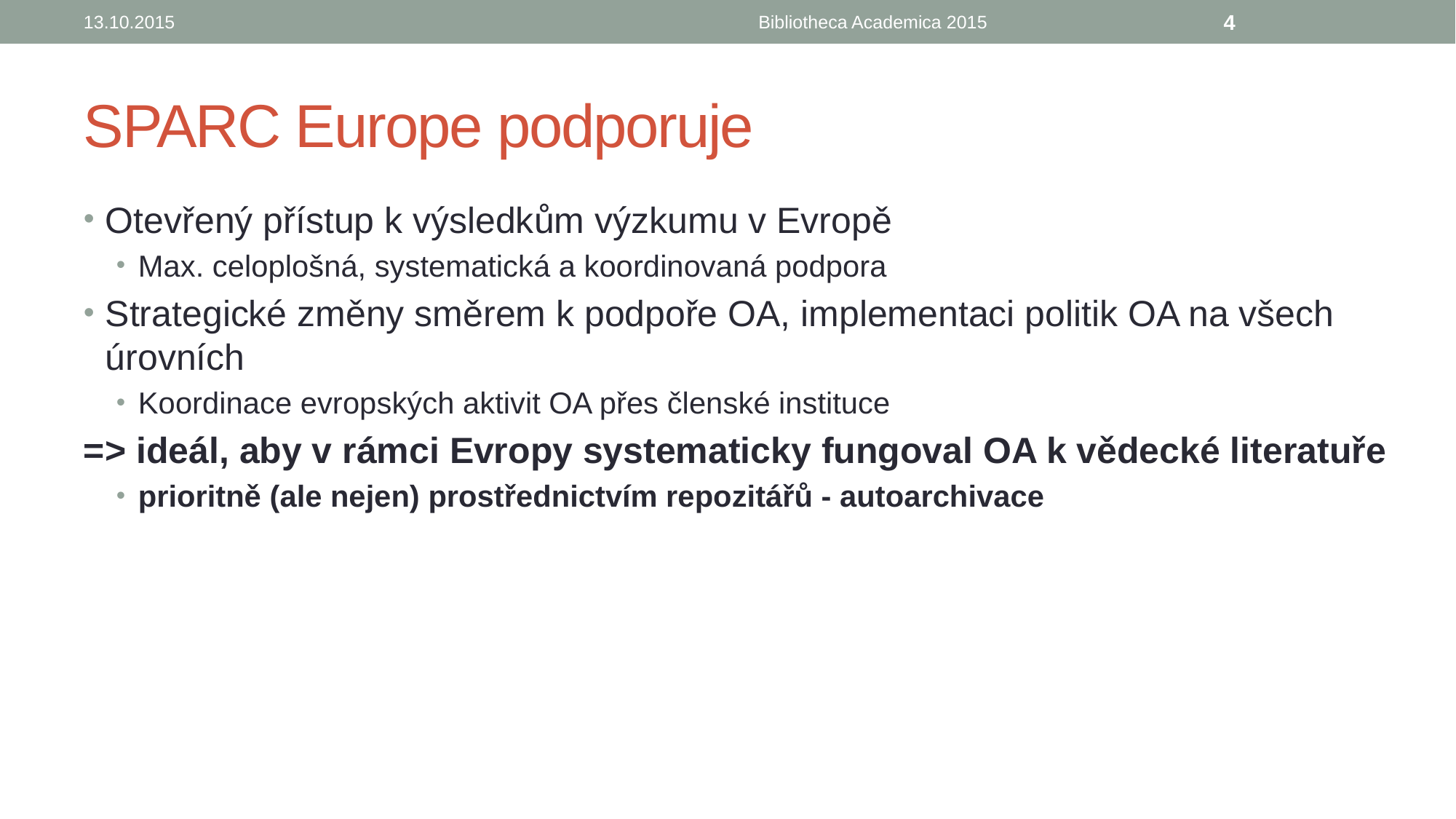

13.10.2015
Bibliotheca Academica 2015
4
# SPARC Europe podporuje
Otevřený přístup k výsledkům výzkumu v Evropě
Max. celoplošná, systematická a koordinovaná podpora
Strategické změny směrem k podpoře OA, implementaci politik OA na všech úrovních
Koordinace evropských aktivit OA přes členské instituce
=> ideál, aby v rámci Evropy systematicky fungoval OA k vědecké literatuře
prioritně (ale nejen) prostřednictvím repozitářů - autoarchivace